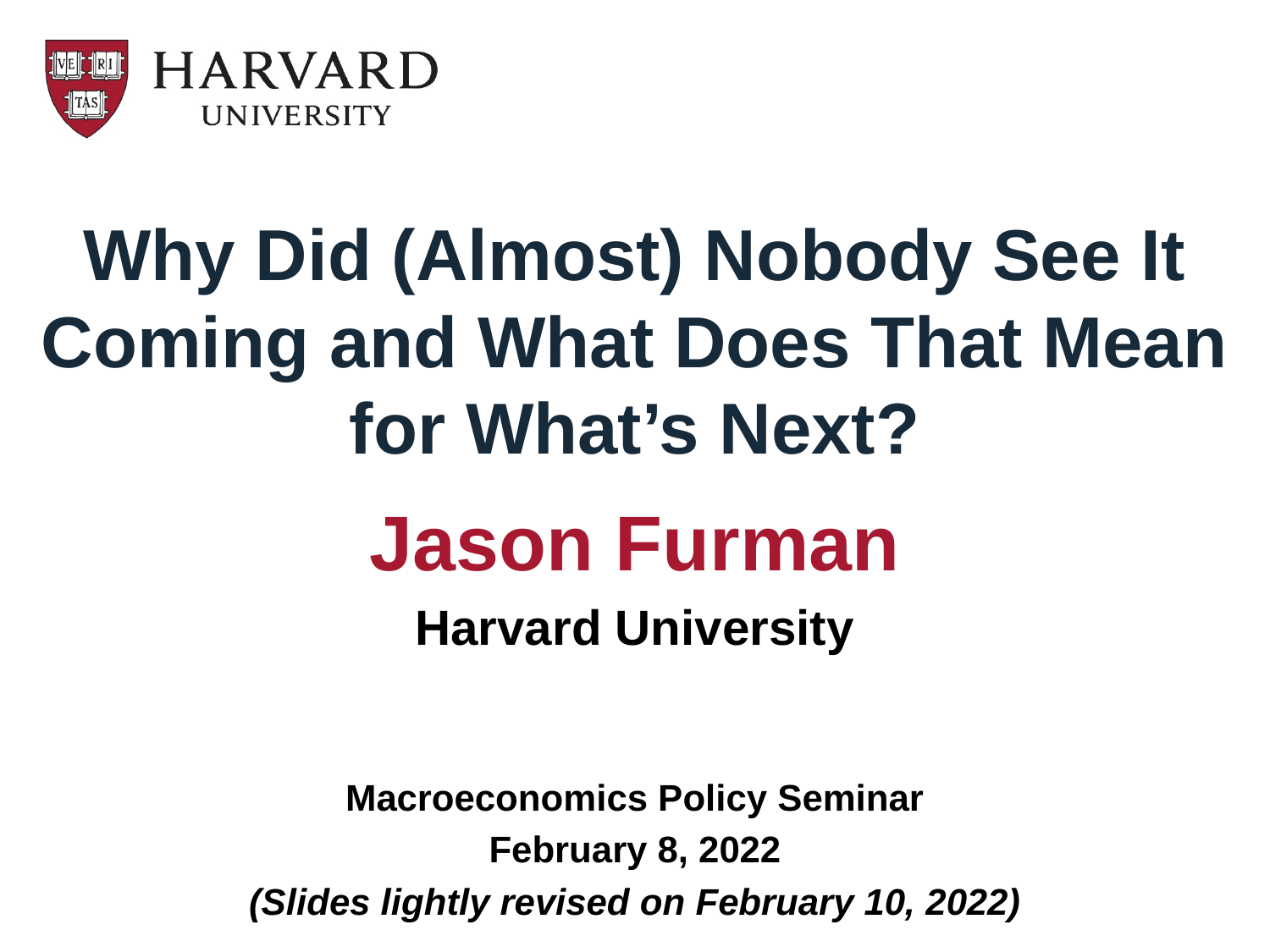

# Why Did (Almost) Nobody See It Coming and What Does That Mean for What’s Next?
Jason Furman
Harvard University
Macroeconomics Policy Seminar
February 8, 2022
(Slides lightly revised on February 10, 2022)